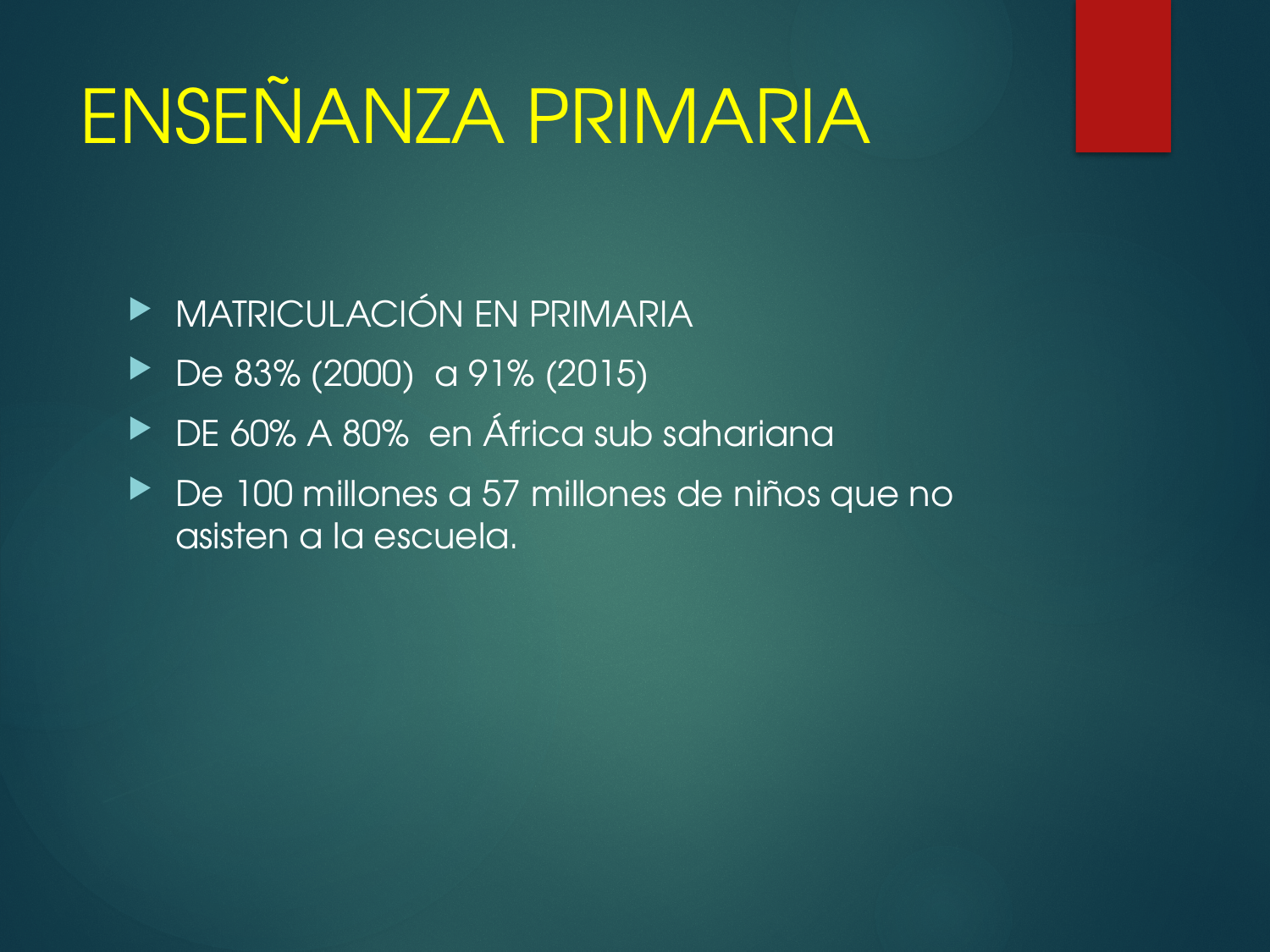

# ENSEÑANZA PRIMARIA
MATRICULACIÓN EN PRIMARIA
De 83% (2000)  a 91% (2015)
DE 60% A 80%  en África sub sahariana
De 100 millones a 57 millones de niños que no asisten a la escuela.